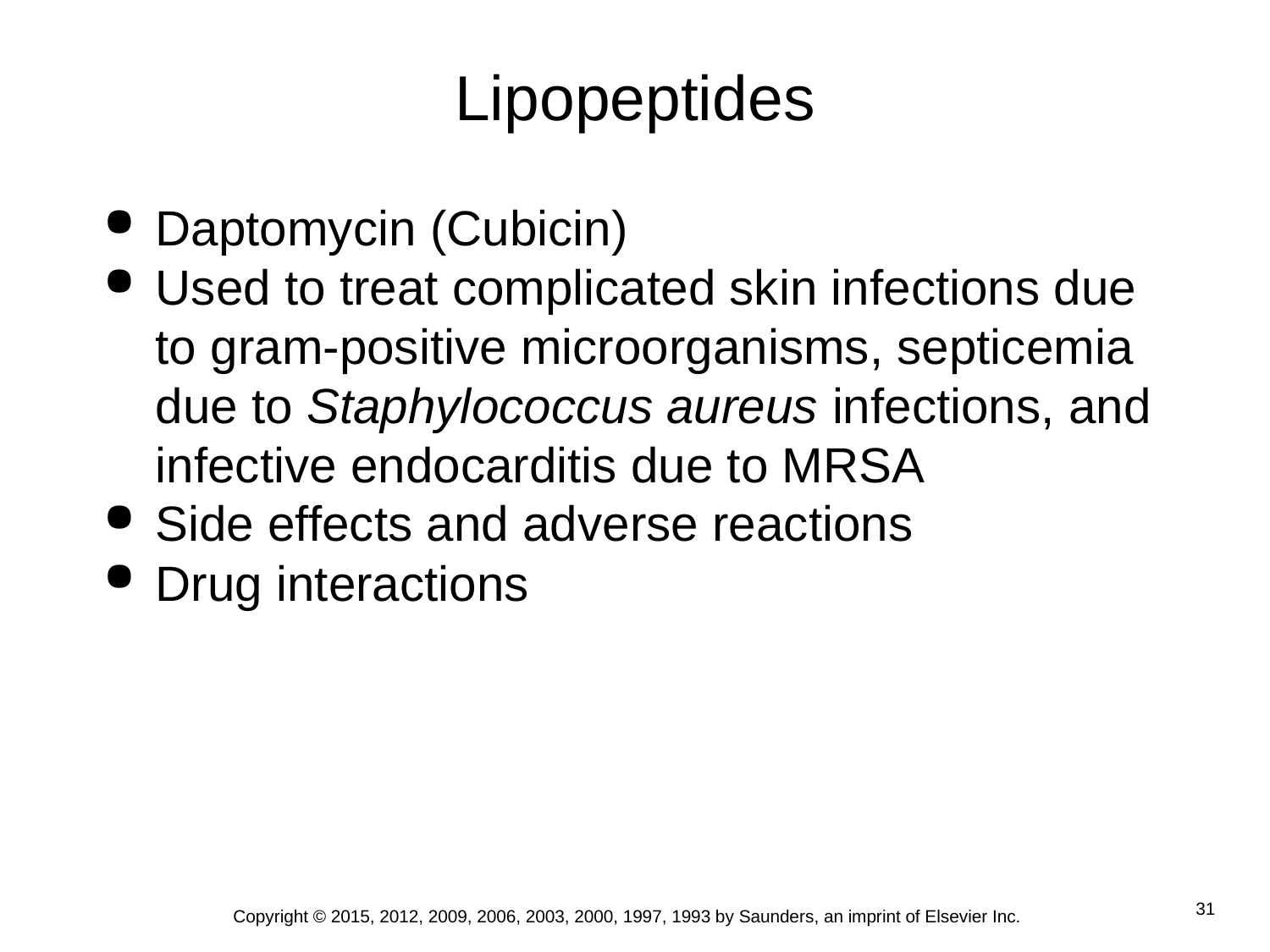

# Lipopeptides
Daptomycin (Cubicin)
Used to treat complicated skin infections due to gram-positive microorganisms, septicemia due to Staphylococcus aureus infections, and infective endocarditis due to MRSA
Side effects and adverse reactions
Drug interactions
Copyright © 2015, 2012, 2009, 2006, 2003, 2000, 1997, 1993 by Saunders, an imprint of Elsevier Inc.